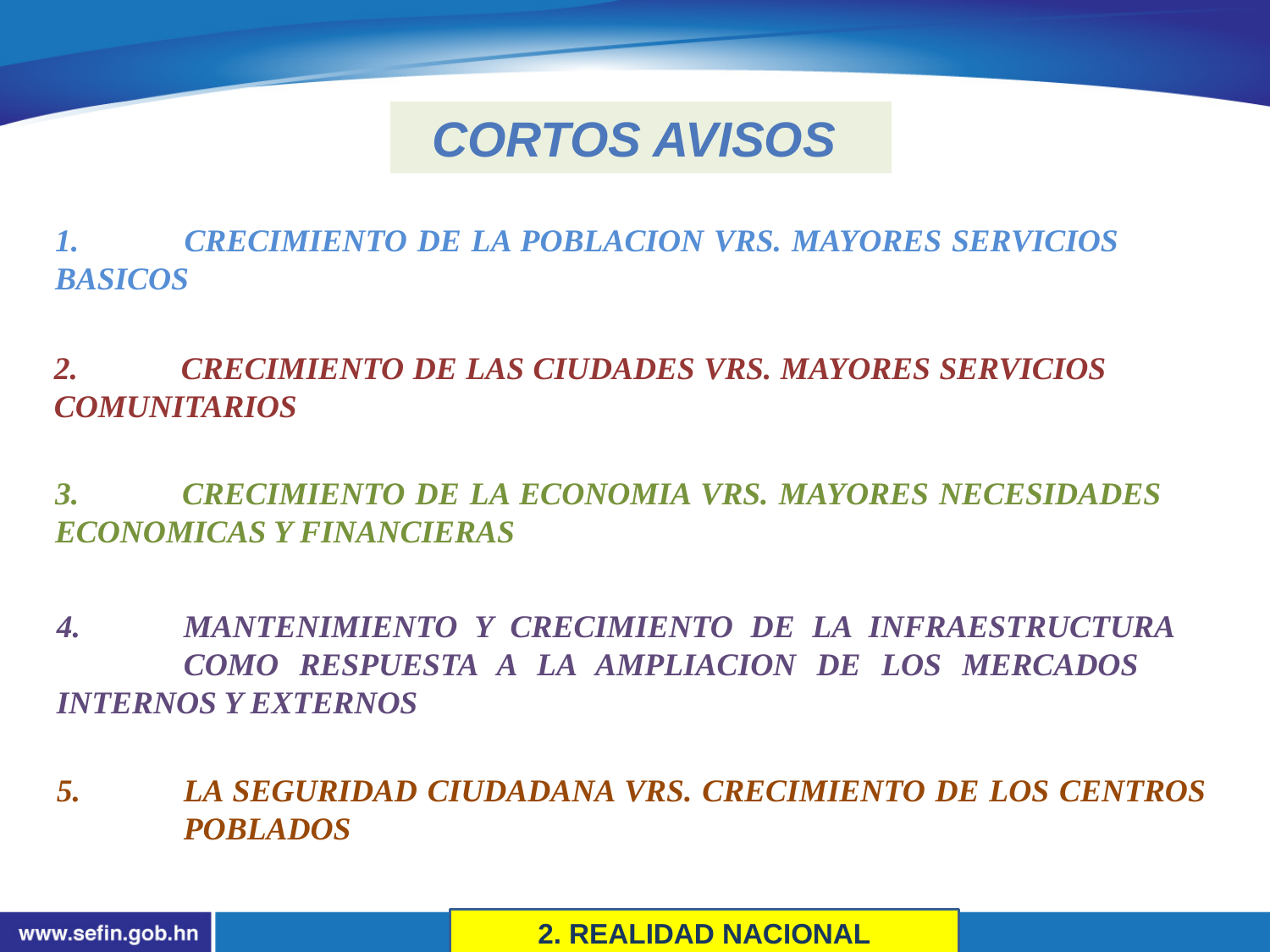

CORTOS AVISOS
1. 	CRECIMIENTO DE LA POBLACION VRS. MAYORES SERVICIOS 	BASICOS
2.	CRECIMIENTO DE LAS CIUDADES VRS. MAYORES SERVICIOS 	COMUNITARIOS
3.	CRECIMIENTO DE LA ECONOMIA VRS. MAYORES NECESIDADES 	ECONOMICAS Y FINANCIERAS
4.	MANTENIMIENTO Y CRECIMIENTO DE LA INFRAESTRUCTURA 	COMO RESPUESTA A LA AMPLIACION DE LOS MERCADOS 	INTERNOS Y EXTERNOS
5.	LA SEGURIDAD CIUDADANA VRS. CRECIMIENTO DE LOS CENTROS 	POBLADOS
2. REALIDAD NACIONAL